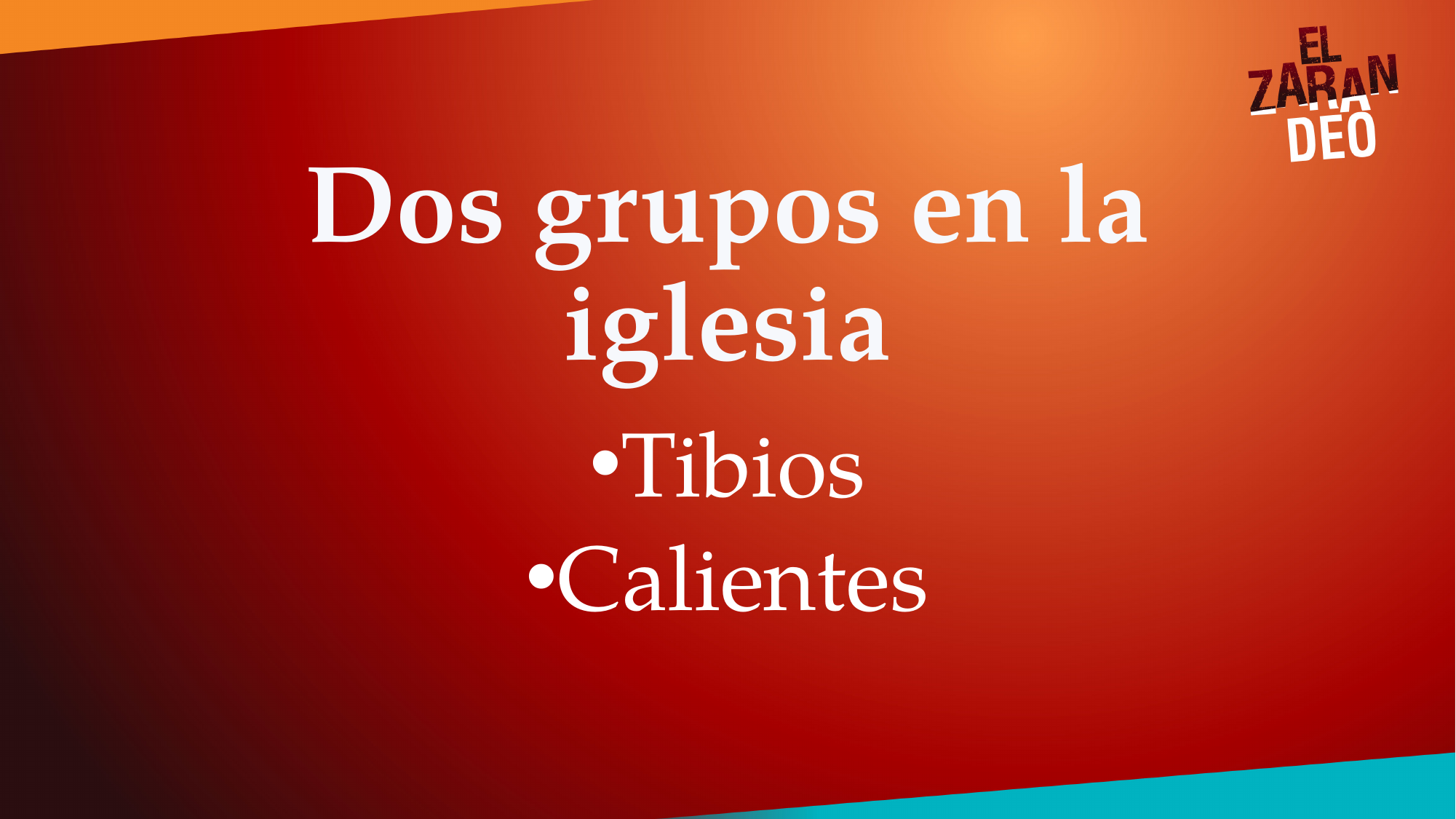

# Dos grupos en la iglesia
Tibios
Calientes